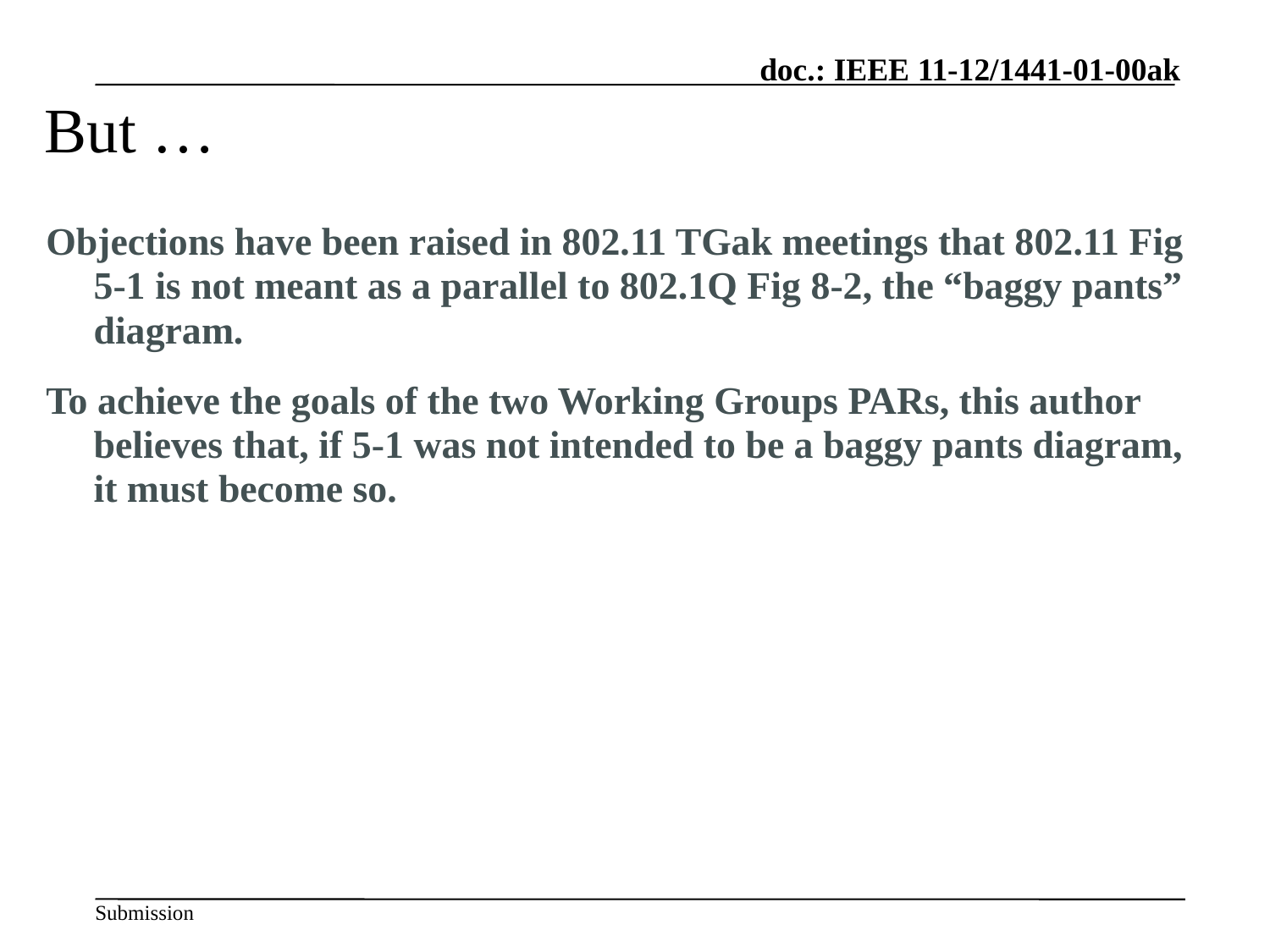

# But …
Objections have been raised in 802.11 TGak meetings that 802.11 Fig 5-1 is not meant as a parallel to 802.1Q Fig 8-2, the “baggy pants” diagram.
To achieve the goals of the two Working Groups PARs, this author believes that, if 5-1 was not intended to be a baggy pants diagram, it must become so.